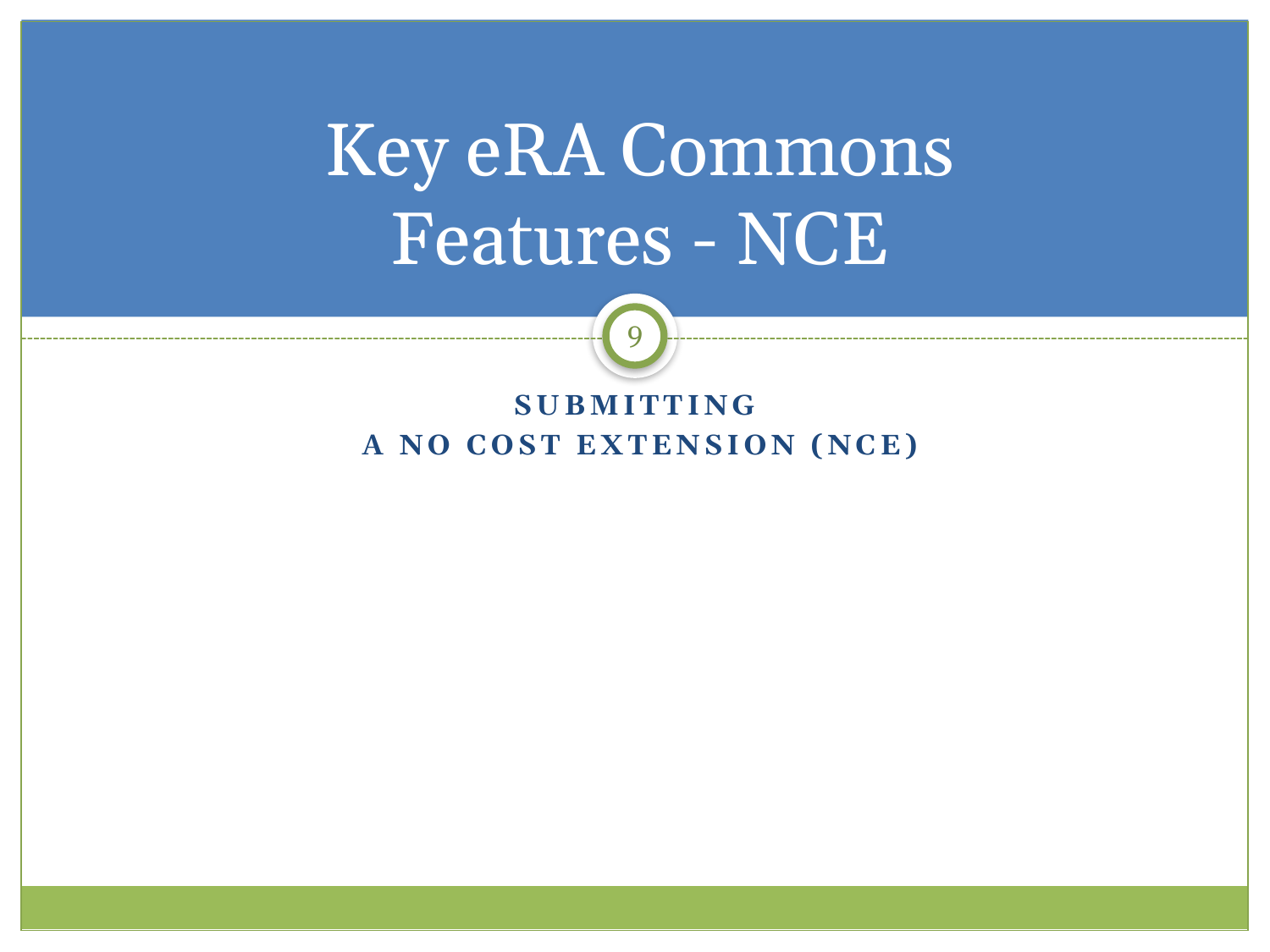

# Key eRA Commons Features - NCE
9
Submitting
a no cost extension (NCE)